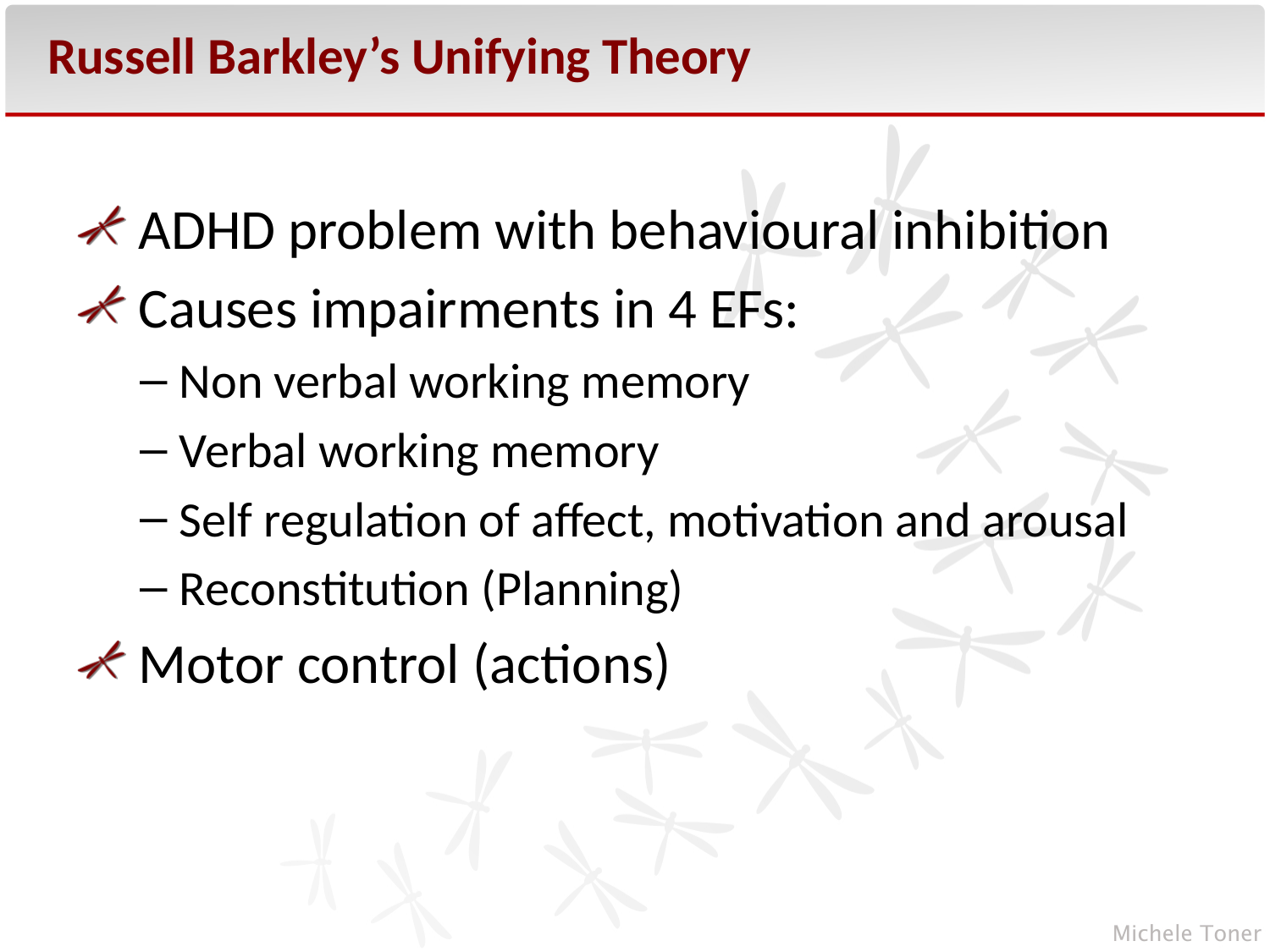

# Russell Barkley’s Unifying Theory
ADHD problem with behavioural inhibition
Causes impairments in 4 EFs:
Non verbal working memory
Verbal working memory
Self regulation of affect, motivation and arousal
Reconstitution (Planning)
Motor control (actions)